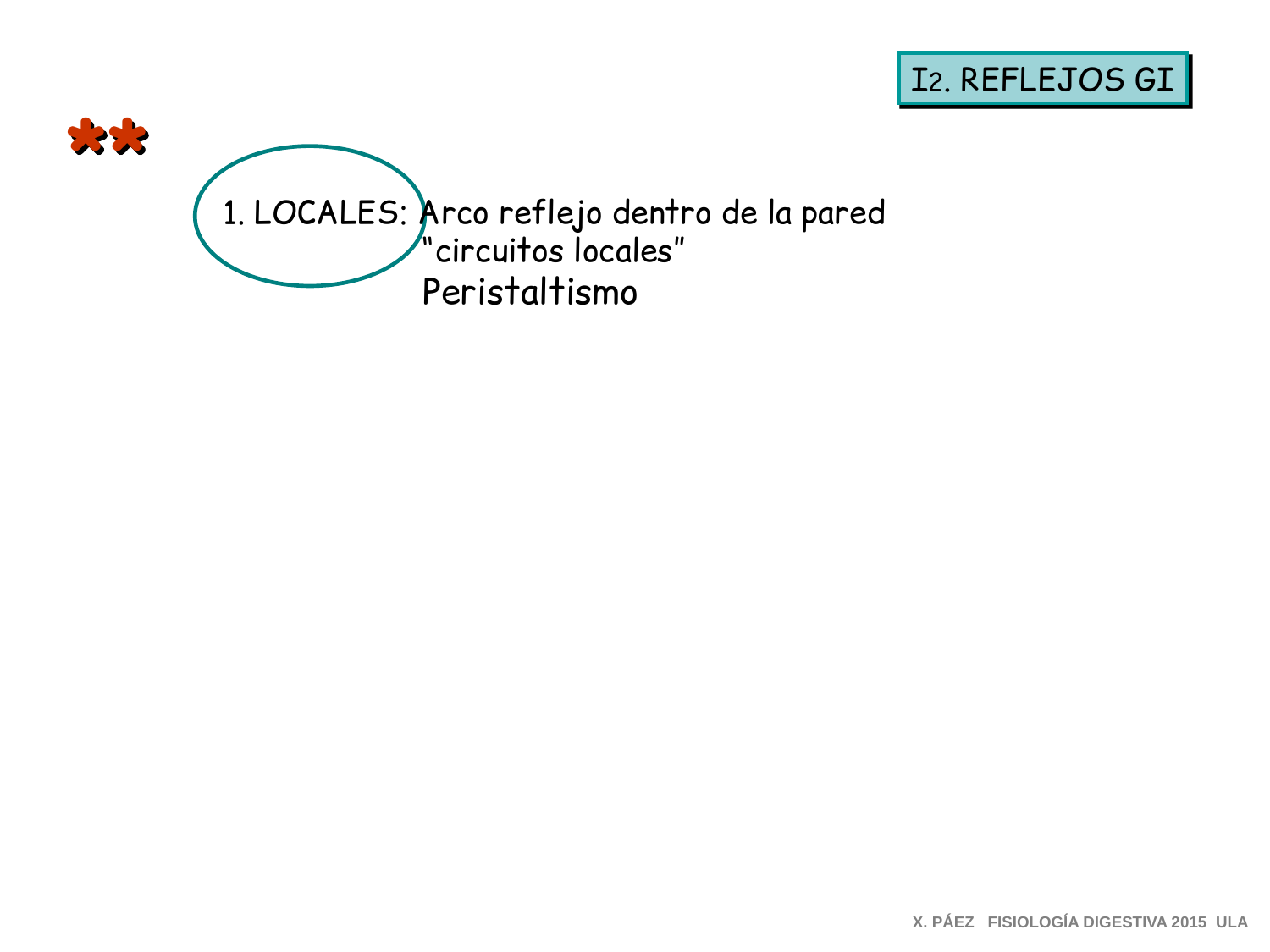

I2. REFLEJOS GI
**

1. LOCALES: Arco reflejo dentro de la pared
                     “circuitos locales”
                     Peristaltismo
X. PÁEZ   FISIOLOGÍA DIGESTIVA 2015  ULA